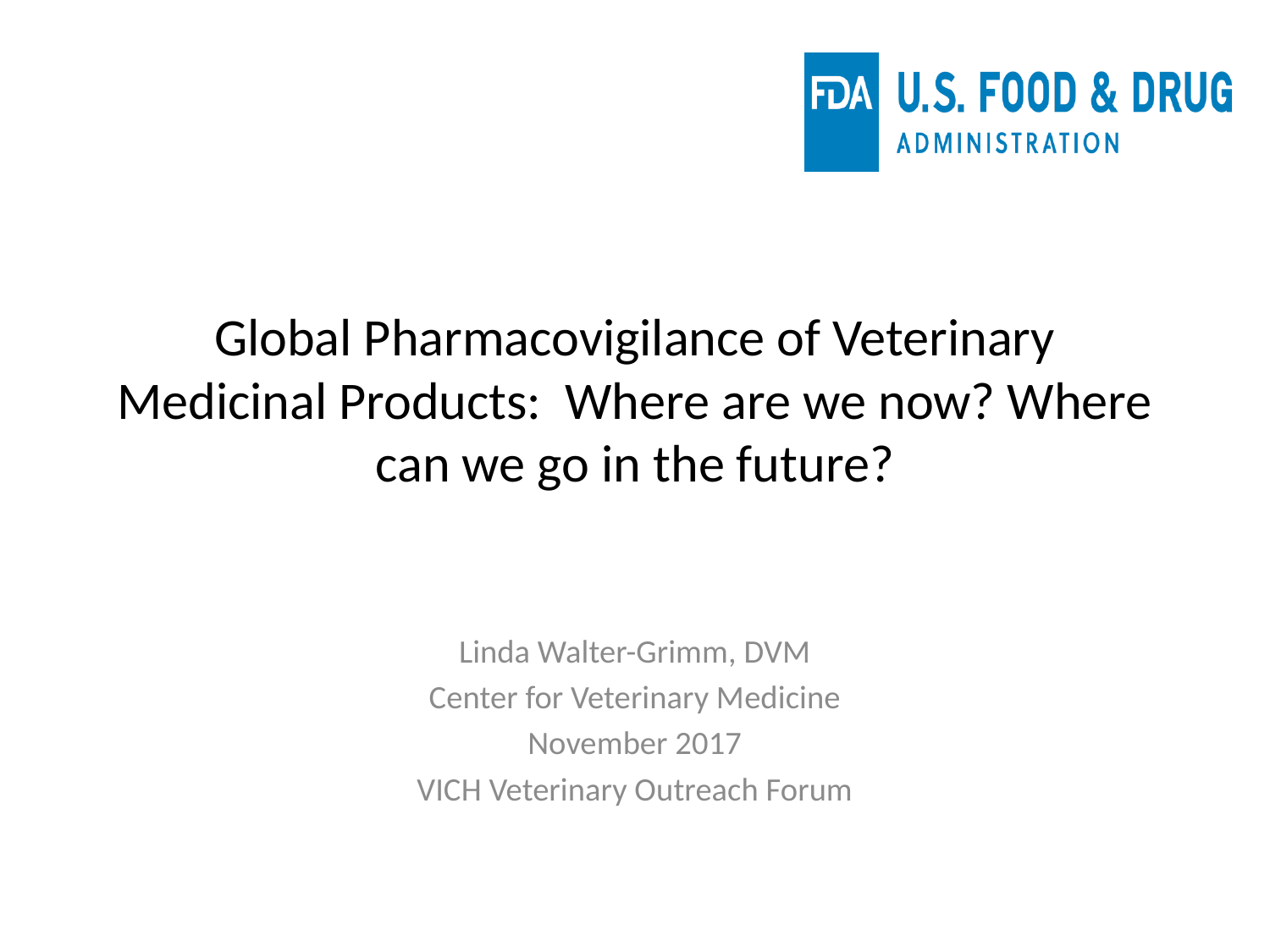

# Global Pharmacovigilance of Veterinary Medicinal Products:  Where are we now? Where can we go in the future?
Linda Walter-Grimm, DVM
Center for Veterinary Medicine
November 2017
VICH Veterinary Outreach Forum